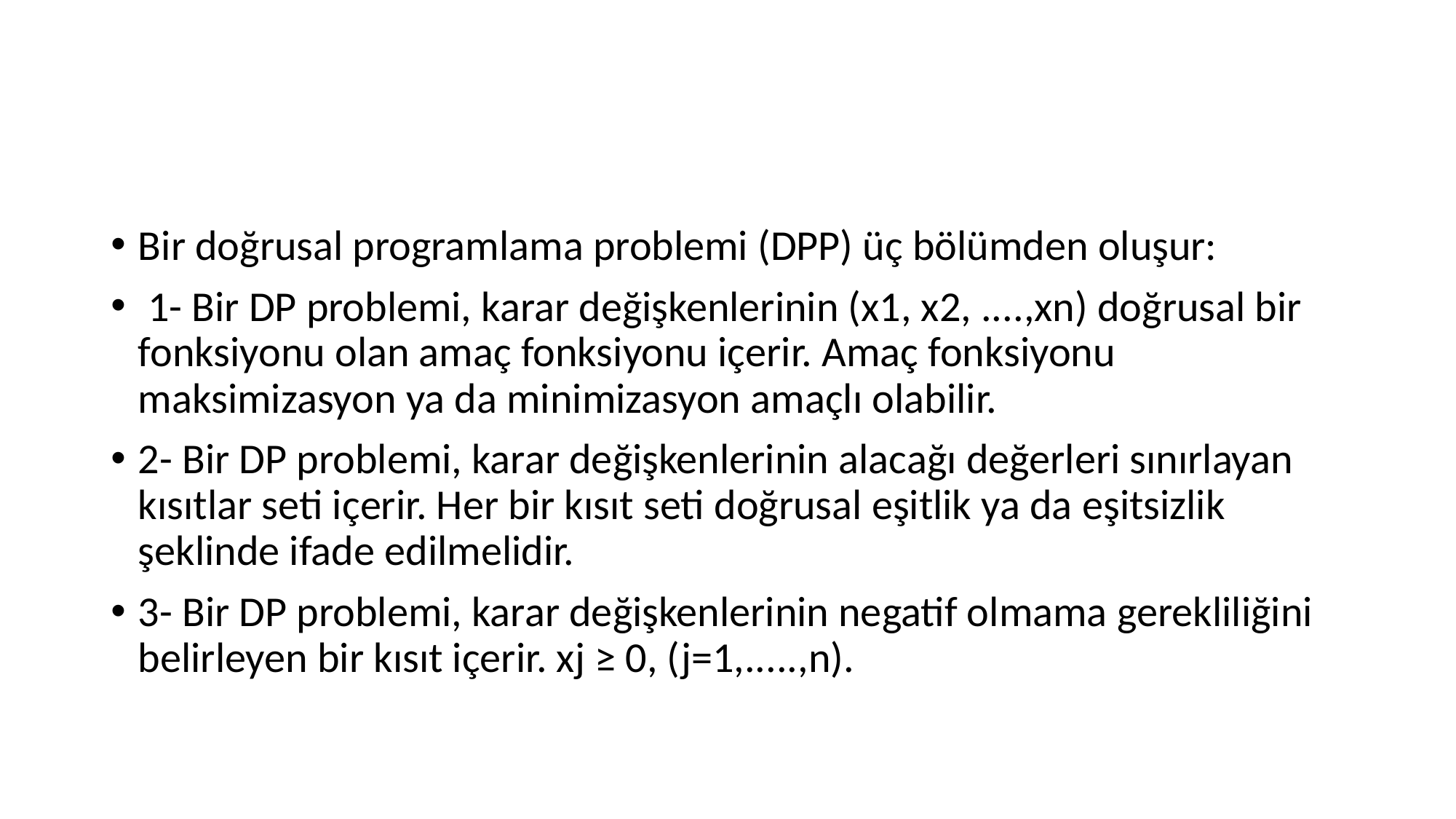

#
Bir doğrusal programlama problemi (DPP) üç bölümden oluşur:
 1- Bir DP problemi, karar değişkenlerinin (x1, x2, ....,xn) doğrusal bir fonksiyonu olan amaç fonksiyonu içerir. Amaç fonksiyonu maksimizasyon ya da minimizasyon amaçlı olabilir.
2- Bir DP problemi, karar değişkenlerinin alacağı değerleri sınırlayan kısıtlar seti içerir. Her bir kısıt seti doğrusal eşitlik ya da eşitsizlik şeklinde ifade edilmelidir.
3- Bir DP problemi, karar değişkenlerinin negatif olmama gerekliliğini belirleyen bir kısıt içerir. xj ≥ 0, (j=1,.....,n).